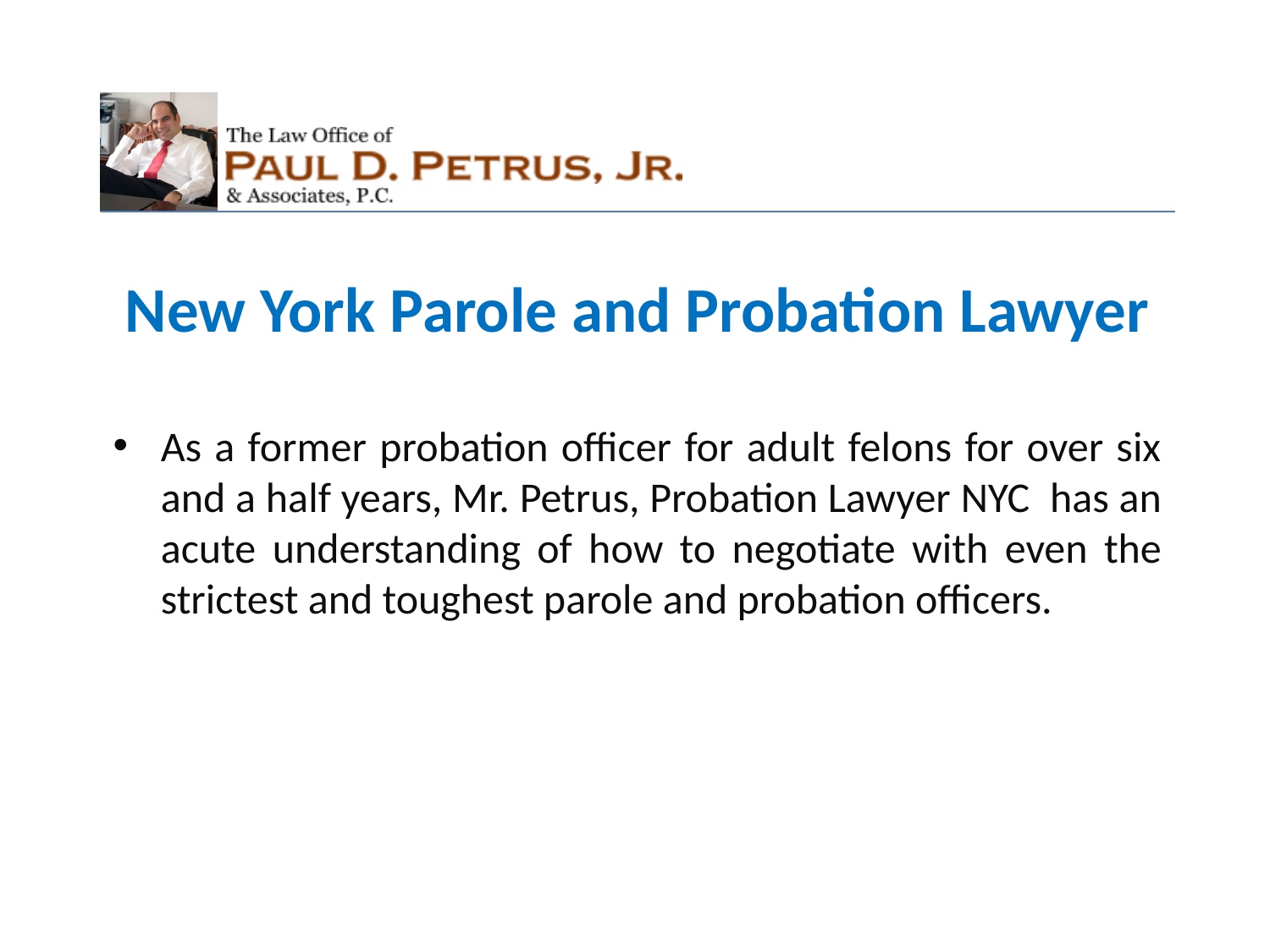

New York Parole and Probation Lawyer
As a former probation officer for adult felons for over six and a half years, Mr. Petrus, Probation Lawyer NYC  has an acute understanding of how to negotiate with even the strictest and toughest parole and probation officers.